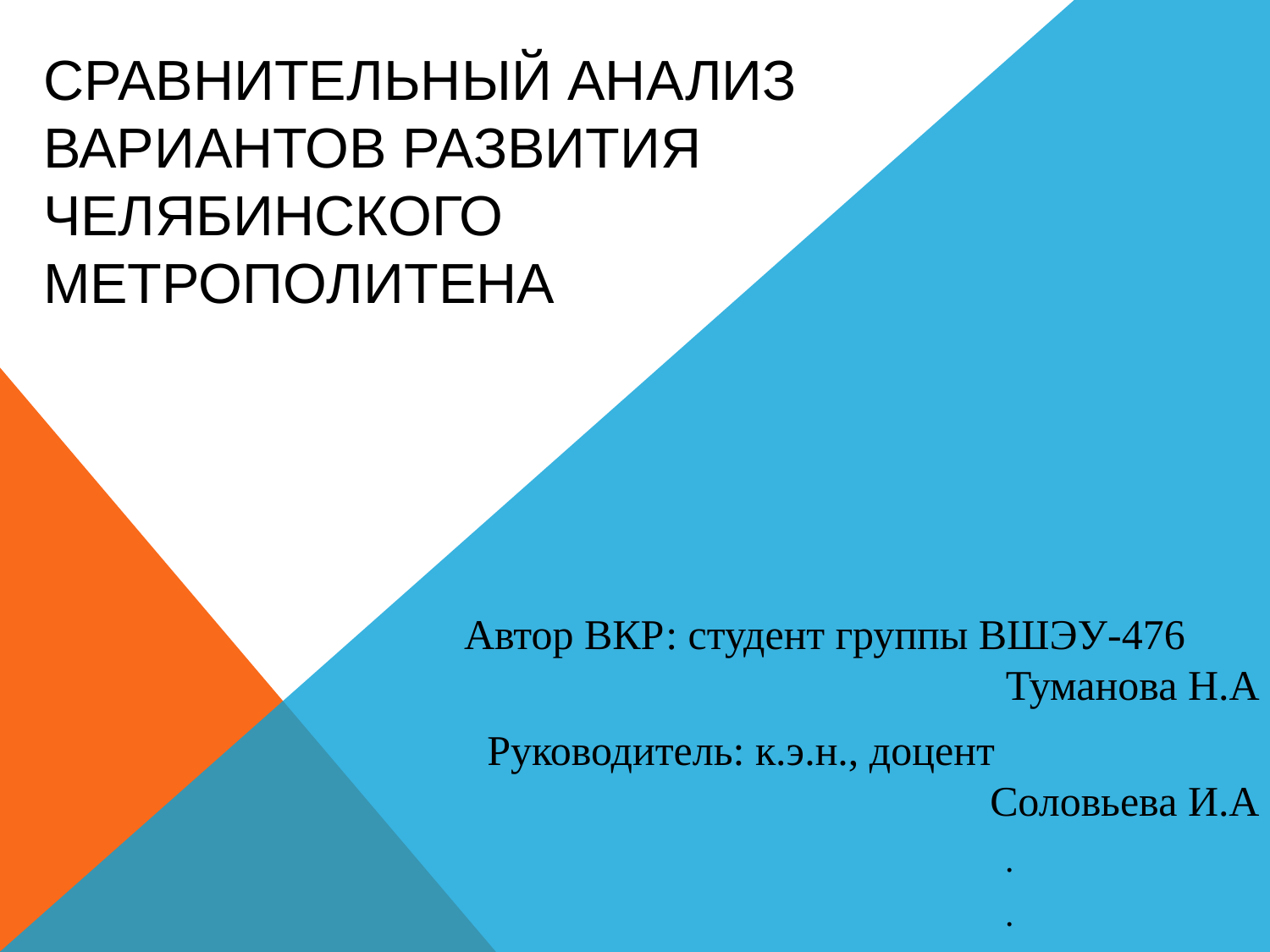

# Сравнительный анализ вариантов развития Челябинского метрополитена
Автор ВКР: студент группы ВШЭУ-476        Туманова Н.А
Руководитель: к.э.н., доцент                          Соловьева И.А
.

.